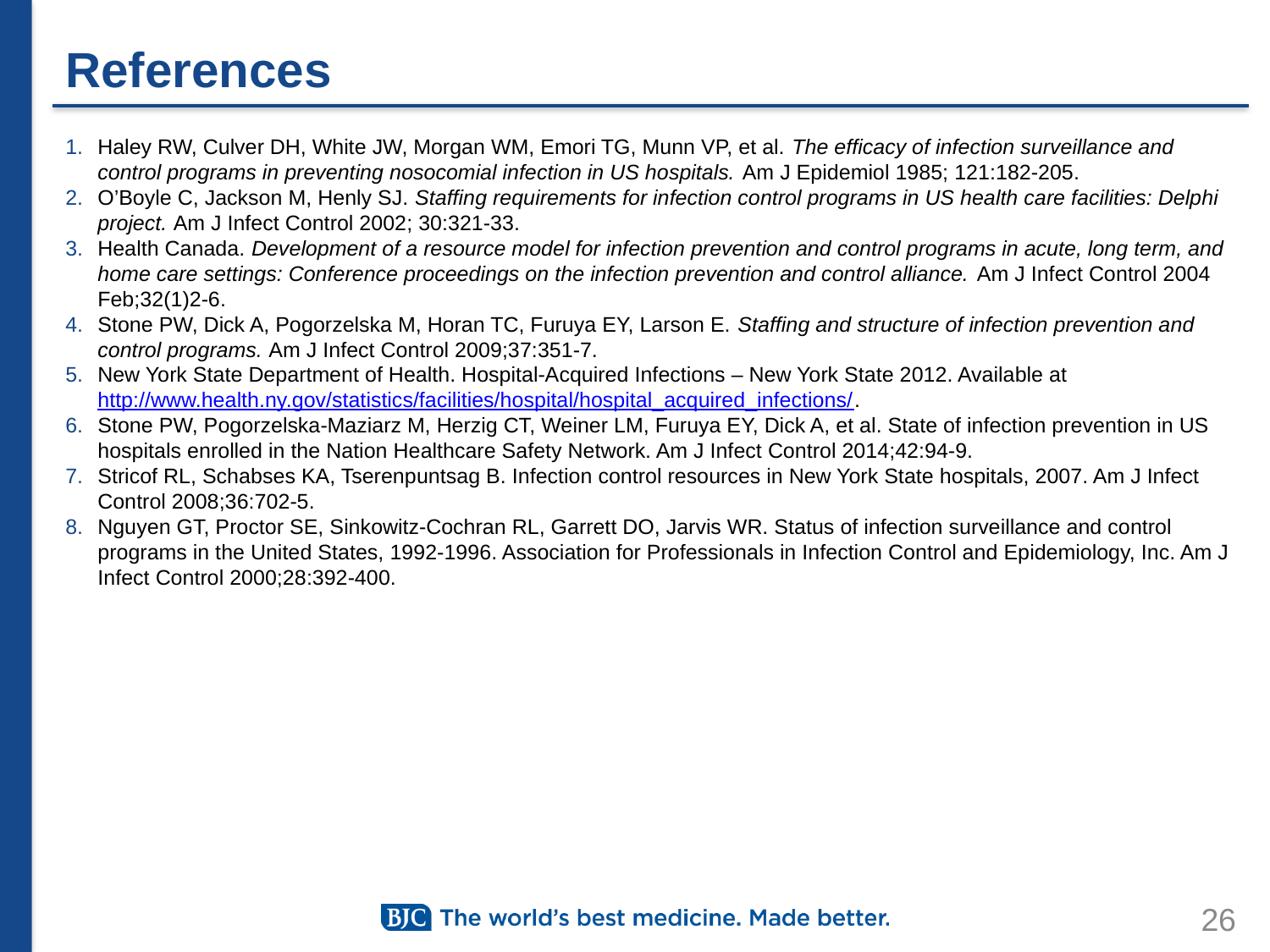

# References
Haley RW, Culver DH, White JW, Morgan WM, Emori TG, Munn VP, et al. The efficacy of infection surveillance and control programs in preventing nosocomial infection in US hospitals. Am J Epidemiol 1985; 121:182-205.
O’Boyle C, Jackson M, Henly SJ. Staffing requirements for infection control programs in US health care facilities: Delphi project. Am J Infect Control 2002; 30:321-33.
Health Canada. Development of a resource model for infection prevention and control programs in acute, long term, and home care settings: Conference proceedings on the infection prevention and control alliance. Am J Infect Control 2004 Feb;32(1)2-6.
Stone PW, Dick A, Pogorzelska M, Horan TC, Furuya EY, Larson E. Staffing and structure of infection prevention and control programs. Am J Infect Control 2009;37:351-7.
New York State Department of Health. Hospital-Acquired Infections – New York State 2012. Available at http://www.health.ny.gov/statistics/facilities/hospital/hospital_acquired_infections/.
Stone PW, Pogorzelska-Maziarz M, Herzig CT, Weiner LM, Furuya EY, Dick A, et al. State of infection prevention in US hospitals enrolled in the Nation Healthcare Safety Network. Am J Infect Control 2014;42:94-9.
Stricof RL, Schabses KA, Tserenpuntsag B. Infection control resources in New York State hospitals, 2007. Am J Infect Control 2008;36:702-5.
Nguyen GT, Proctor SE, Sinkowitz-Cochran RL, Garrett DO, Jarvis WR. Status of infection surveillance and control programs in the United States, 1992-1996. Association for Professionals in Infection Control and Epidemiology, Inc. Am J Infect Control 2000;28:392-400.
26